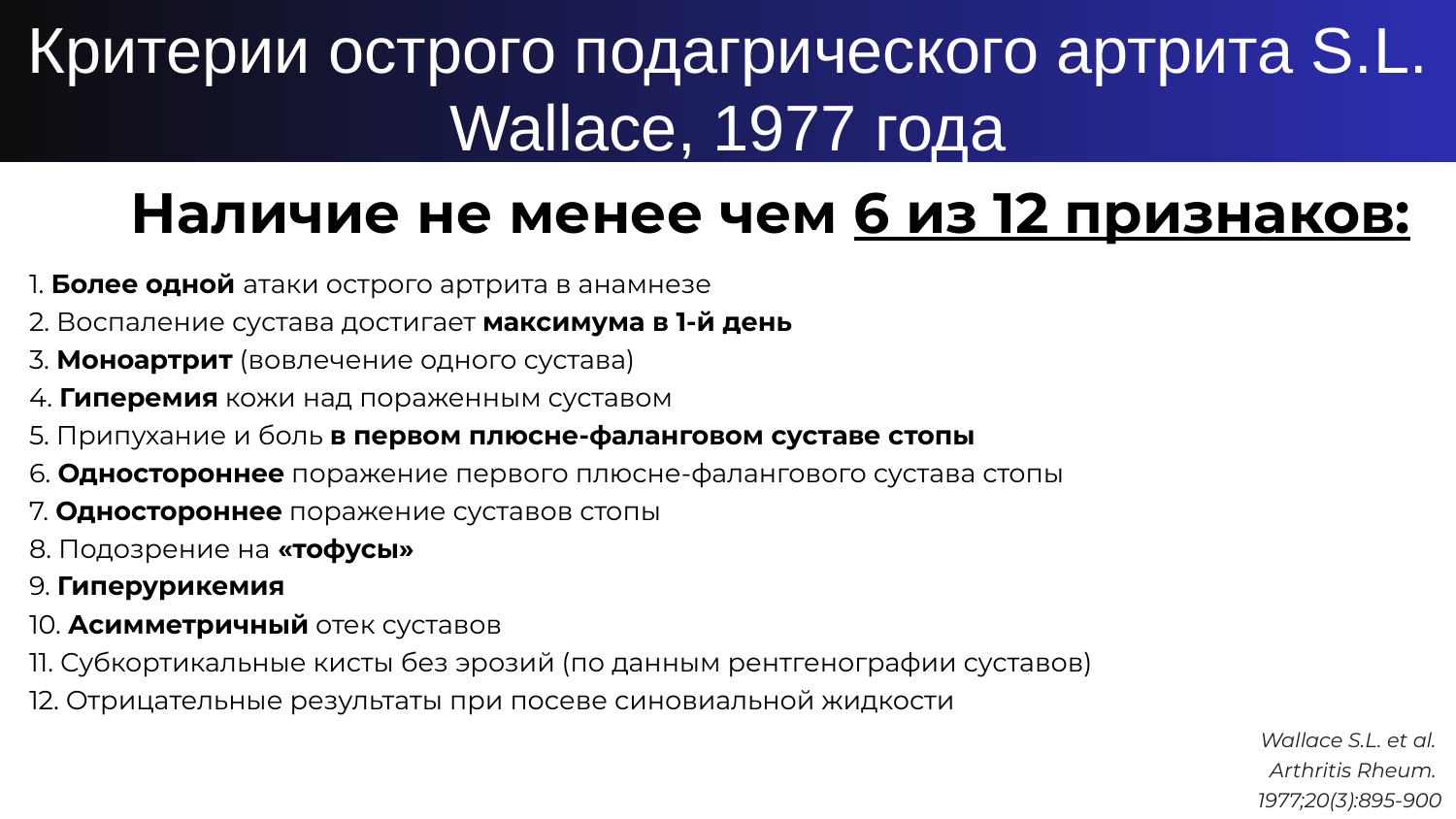

Критерии острого подагрического артрита S.L. Wallace, 1977 года

Наличие не менее чем 6 из 12 признаков:
1. Более одной атаки острого артрита в анамнезе
2. Воспаление сустава достигает максимума в 1-й день
3. Моноартрит (вовлечение одного сустава)
4. Гиперемия кожи над пораженным суставом
5. Припухание и боль в первом плюсне-фаланговом суставе стопы
6. Одностороннее поражение первого плюсне-фалангового сустава стопы
7. Одностороннее поражение суставов стопы
8. Подозрение на «тофусы»
9. Гиперурикемия
10. Асимметричный отек суставов
11. Субкортикальные кисты без эрозий (по данным рентгенографии суставов)
12. Отрицательные результаты при посеве синовиальной жидкости
Wallace S.L. et al.
Arthritis Rheum.
1977;20(3):895-900